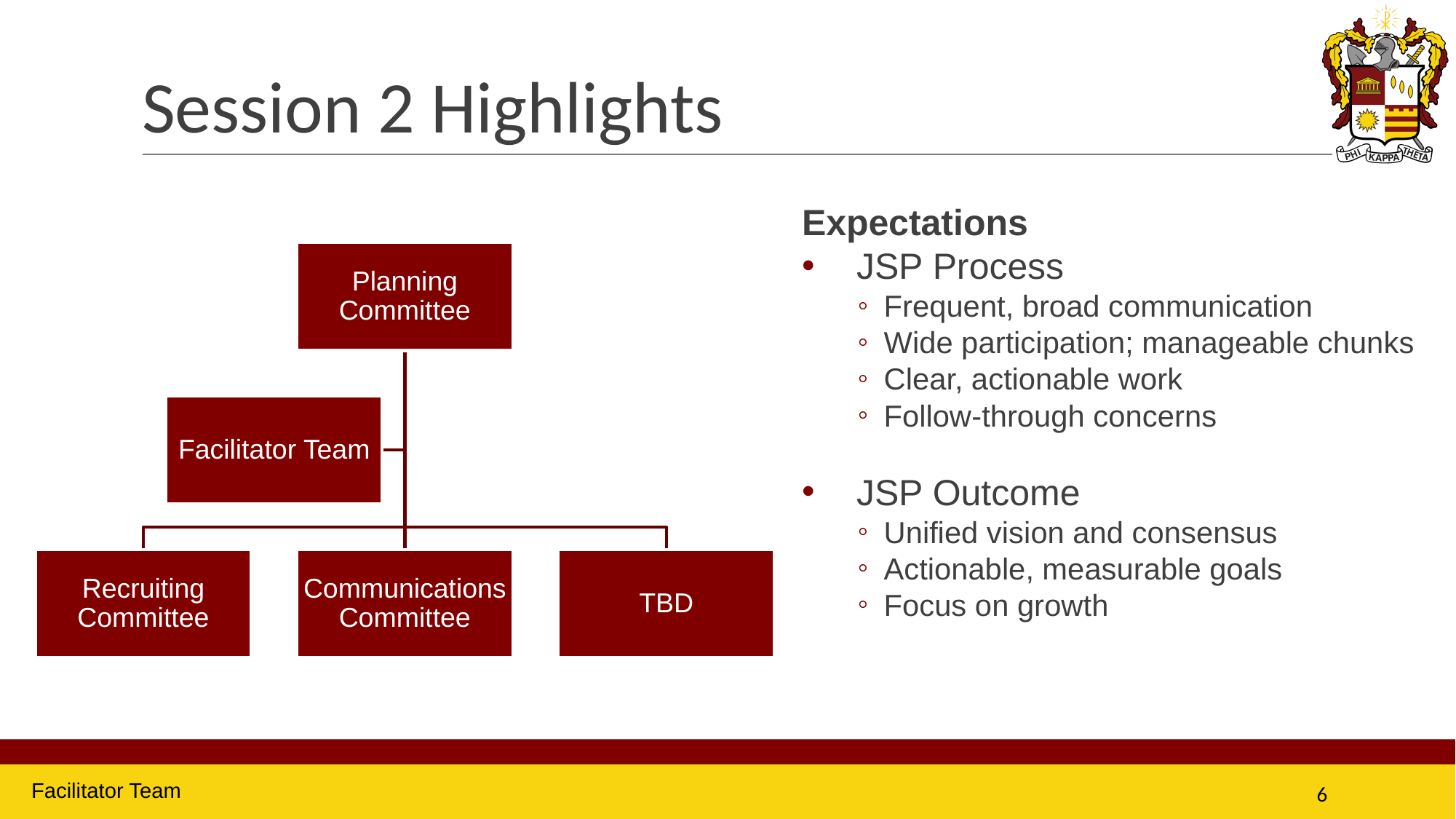

# Session 2 Highlights
Planning Committee
Recruiting Committee
Communications Committee
TBD
Facilitator Team
Expectations
JSP Process
Frequent, broad communication
Wide participation; manageable chunks
Clear, actionable work
Follow-through concerns

JSP Outcome
Unified vision and consensus
Actionable, measurable goals
Focus on growth
Facilitator Team
6